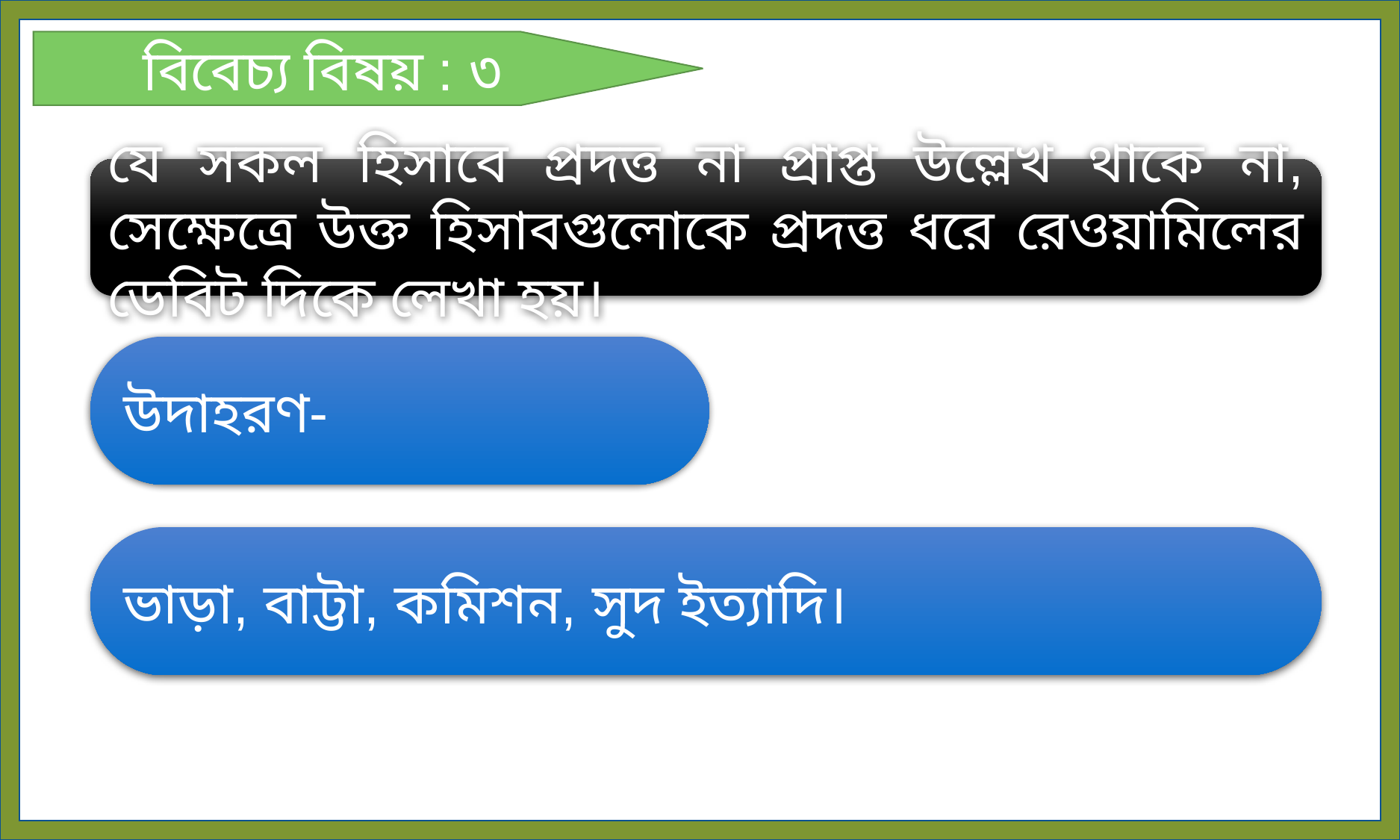

বিবেচ্য বিষয় : ৩
যে সকল হিসাবে প্রদত্ত না প্রাপ্ত উল্লেখ থাকে না, সেক্ষেত্রে উক্ত হিসাবগুলোকে প্রদত্ত ধরে রেওয়ামিলের ডেবিট দিকে লেখা হয়।
উদাহরণ-
ভাড়া, বাট্টা, কমিশন, সুদ ইত্যাদি।